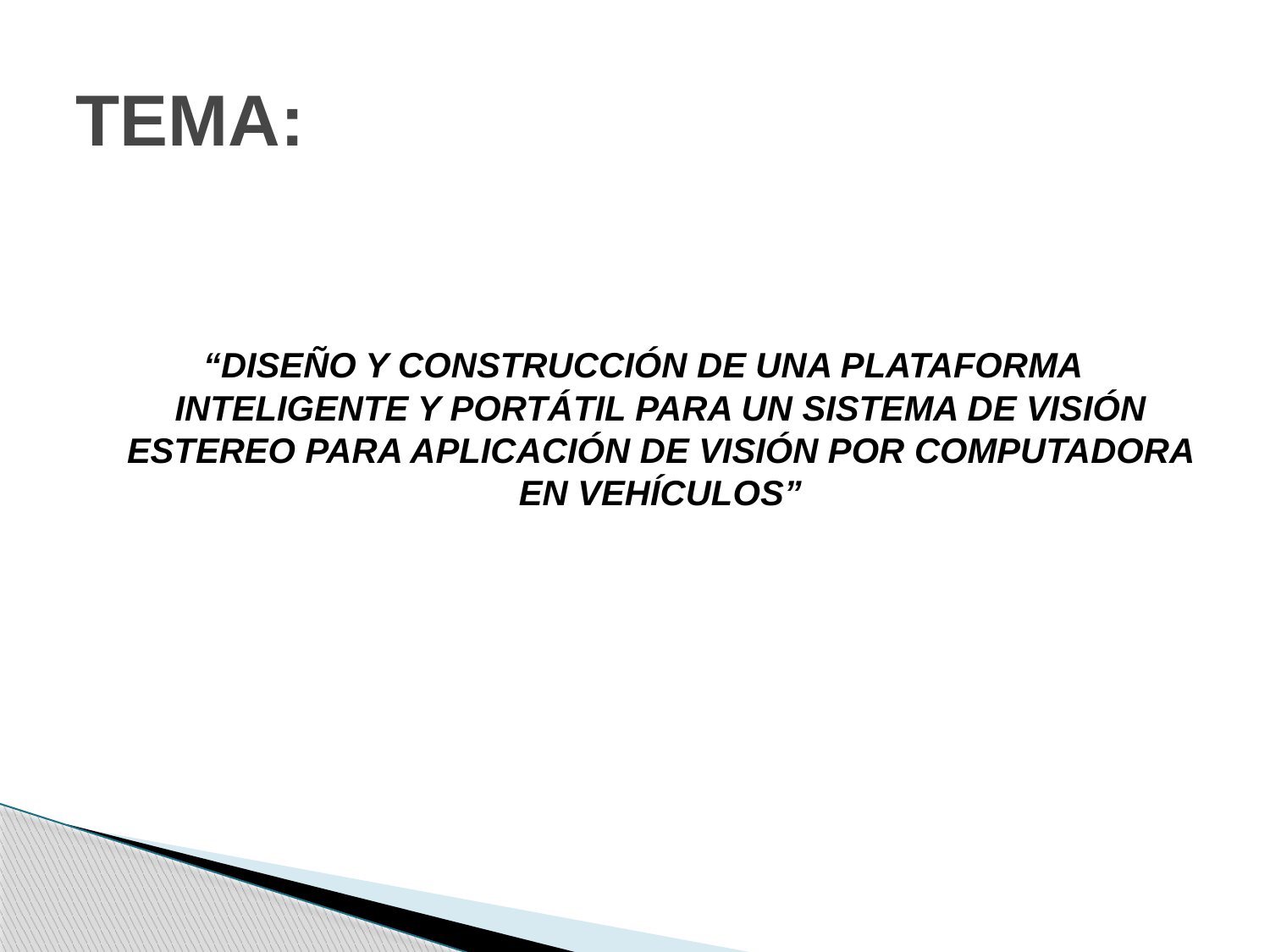

# TEMA:

“DISEÑO Y CONSTRUCCIÓN DE UNA PLATAFORMA INTELIGENTE Y PORTÁTIL PARA UN SISTEMA DE VISIÓN ESTEREO PARA APLICACIÓN DE VISIÓN POR COMPUTADORA EN VEHÍCULOS”